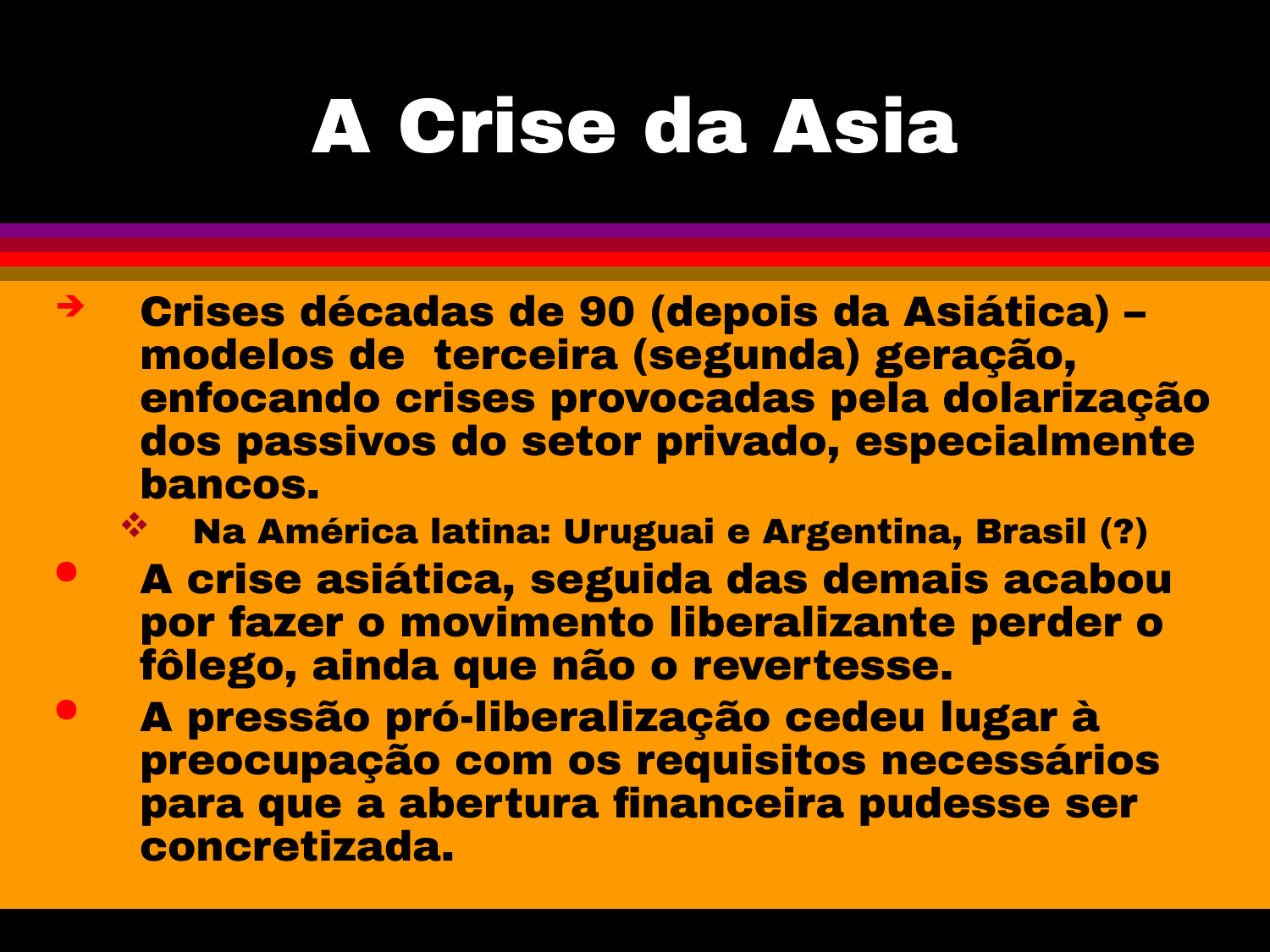

# A Crise da Asia
Crises décadas de 90 (depois da Asiática) – modelos de  terceira (segunda) geração, enfocando crises provocadas pela dolarização dos passivos do setor privado, especialmente bancos.
Na América latina: Uruguai e Argentina, Brasil (?)
A crise asiática, seguida das demais acabou por fazer o movimento liberalizante perder o fôlego, ainda que não o revertesse.
A pressão pró-liberalização cedeu lugar à preocupação com os requisitos necessários para que a abertura financeira pudesse ser concretizada.